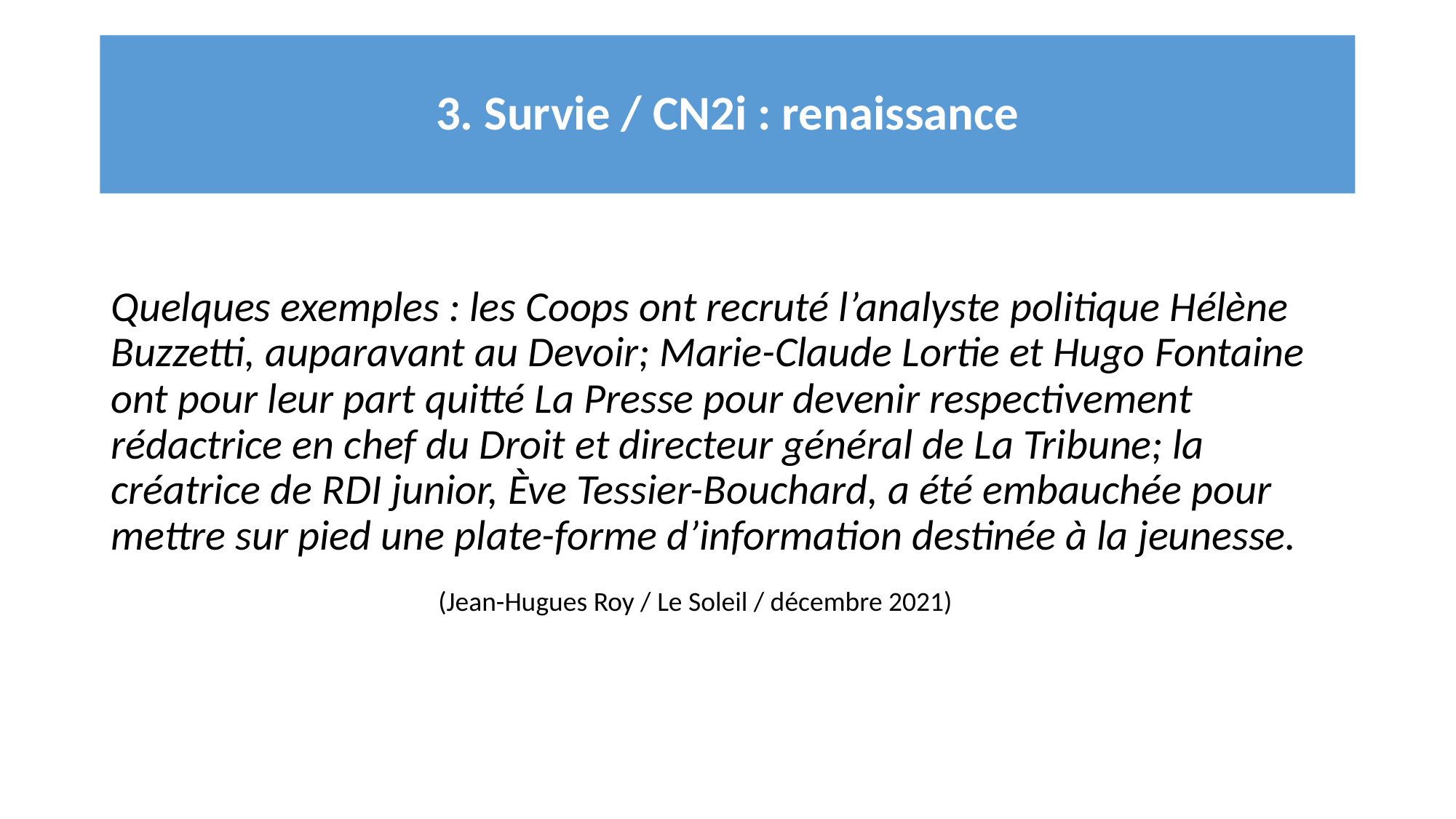

# 3. Survie / CN2i : renaissance

Quelques exemples : les Coops ont recruté l’analyste politique Hélène Buzzetti, auparavant au Devoir; Marie-Claude Lortie et Hugo Fontaine ont pour leur part quitté La Presse pour devenir respectivement rédactrice en chef du Droit et directeur général de La Tribune; la créatrice de RDI junior, Ève Tessier-Bouchard, a été embauchée pour mettre sur pied une plate-forme d’information destinée à la jeunesse.
			(Jean-Hugues Roy / Le Soleil / décembre 2021)